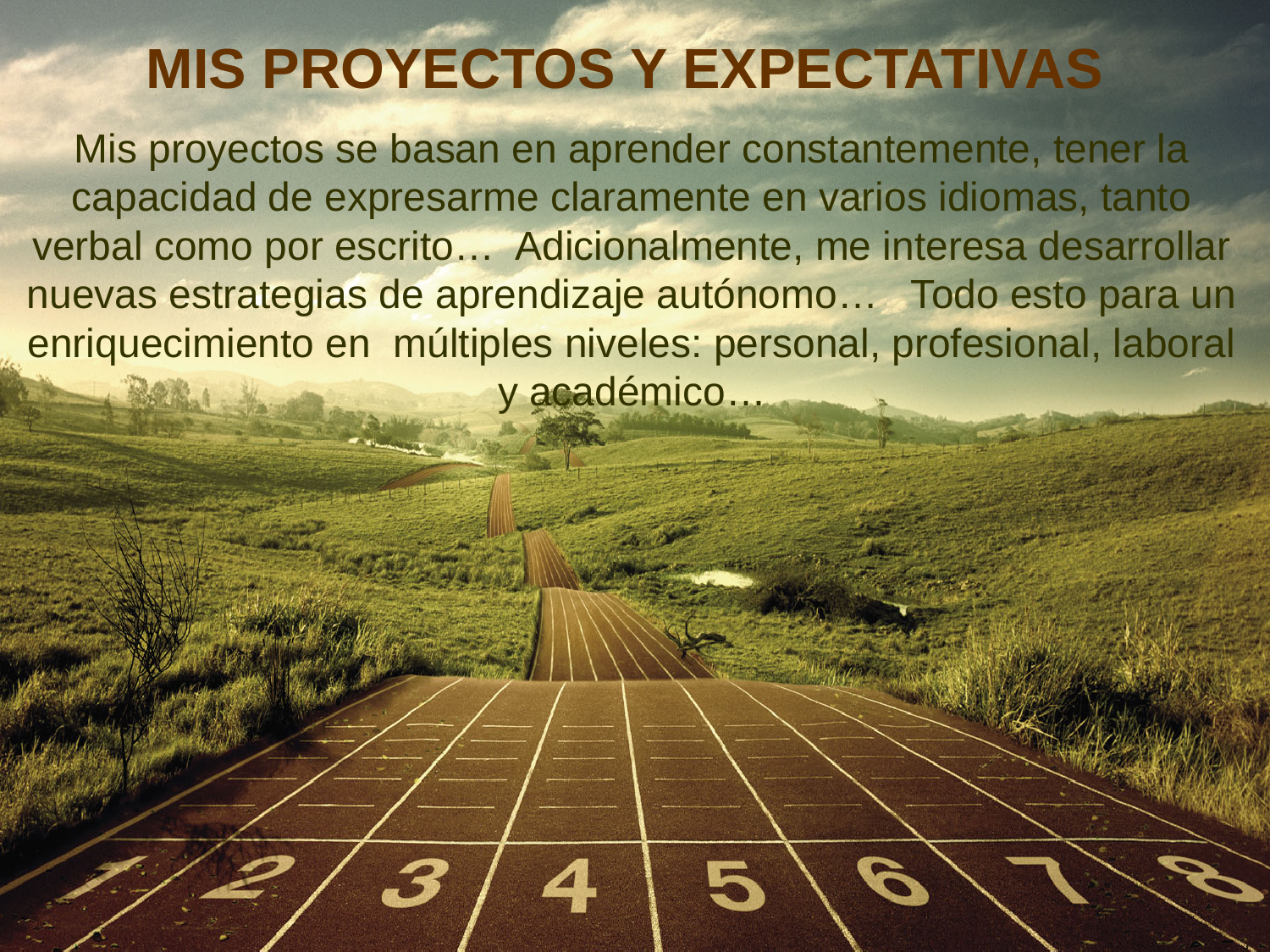

MIS PROYECTOS Y EXPECTATIVAS
Mis proyectos se basan en aprender constantemente, tener la capacidad de expresarme claramente en varios idiomas, tanto verbal como por escrito…  Adicionalmente, me interesa desarrollar nuevas estrategias de aprendizaje autónomo…   Todo esto para un enriquecimiento en  múltiples niveles: personal, profesional, laboral y académico…